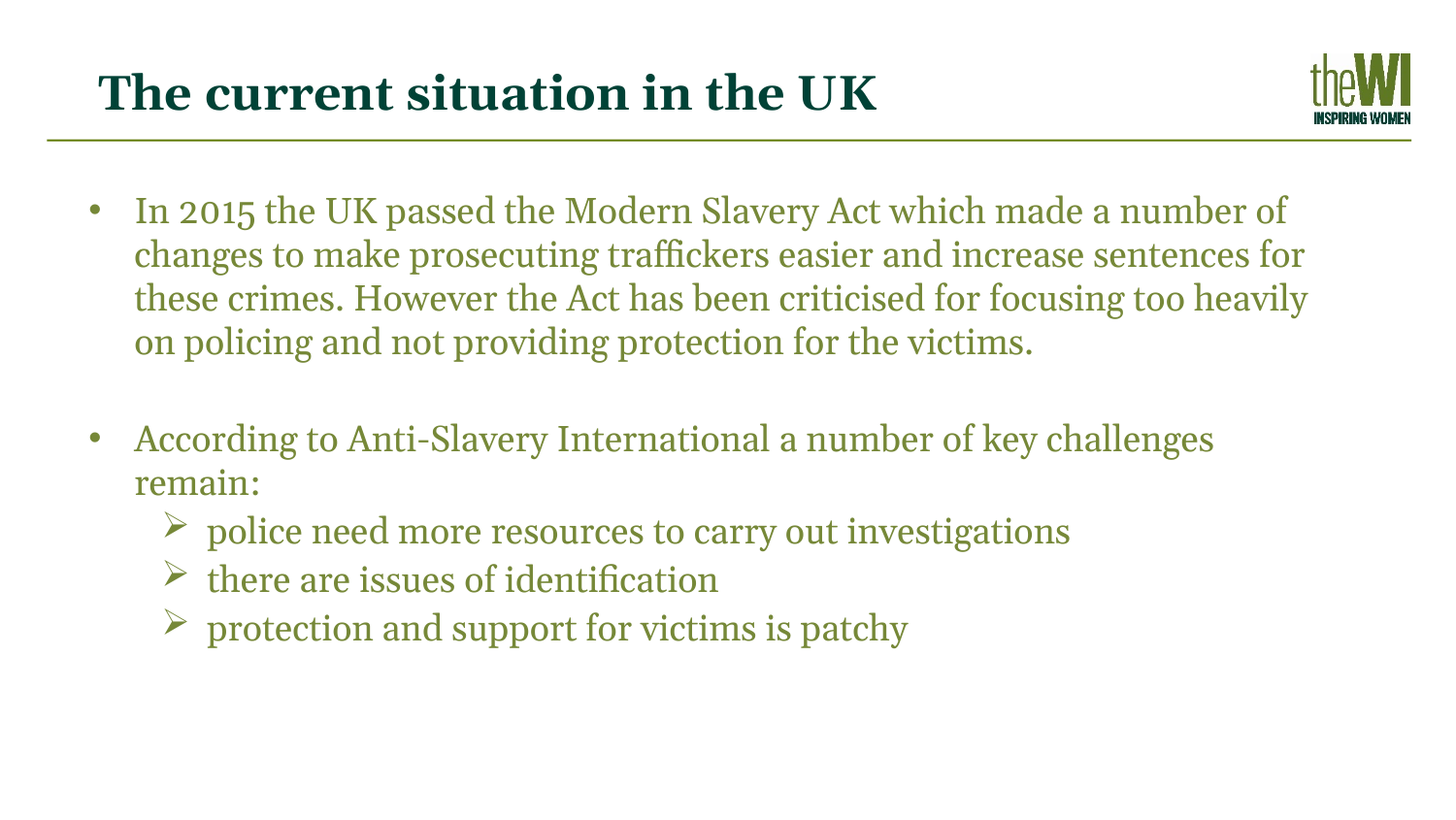

The current situation in the UK
In 2015 the UK passed the Modern Slavery Act which made a number of changes to make prosecuting traffickers easier and increase sentences for these crimes. However the Act has been criticised for focusing too heavily on policing and not providing protection for the victims.

According to Anti-Slavery International a number of key challenges remain:
police need more resources to carry out investigations
there are issues of identification
protection and support for victims is patchy